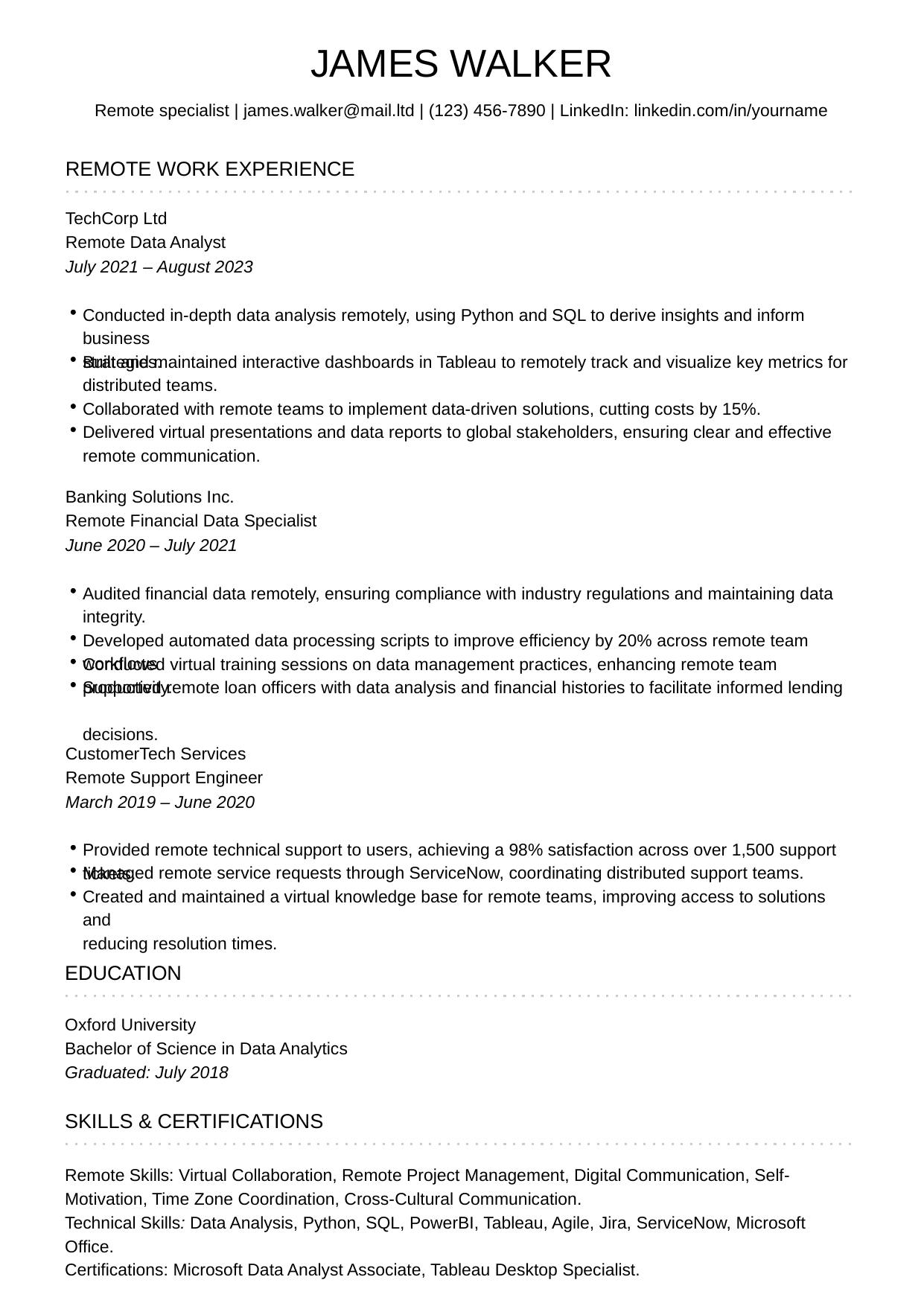

JAMES WALKER
Remote specialist | james.walker@mail.ltd | (123) 456-7890 | LinkedIn: linkedin.com/in/yourname
REMOTE WORK EXPERIENCE
TechCorp Ltd
Remote Data Analyst
July 2021 – August 2023
Conducted in-depth data analysis remotely, using Python and SQL to derive insights and inform business
strategies.

Built and maintained interactive dashboards in Tableau to remotely track and visualize key metrics for
distributed teams.

Collaborated with remote teams to implement data-driven solutions, cutting costs by 15%.

Delivered virtual presentations and data reports to global stakeholders, ensuring clear and effective
remote communication.

Banking Solutions Inc.
Remote Financial Data Specialist
June 2020 – July 2021
Audited financial data remotely, ensuring compliance with industry regulations and maintaining data
integrity.

Developed automated data processing scripts to improve efficiency by 20% across remote team workflows

Conducted virtual training sessions on data management practices, enhancing remote team productivity.

Supported remote loan officers with data analysis and financial histories to facilitate informed lending
decisions.

CustomerTech Services
Remote Support Engineer
March 2019 – June 2020
Provided remote technical support to users, achieving a 98% satisfaction across over 1,500 support tickets.

Managed remote service requests through ServiceNow, coordinating distributed support teams.

Created and maintained a virtual knowledge base for remote teams, improving access to solutions and
reducing resolution times.

EDUCATION
Oxford University
Bachelor of Science in Data Analytics
Graduated: July 2018
SKILLS & CERTIFICATIONS
Remote Skills: Virtual Collaboration, Remote Project Management, Digital Communication, Self-Motivation, Time Zone Coordination, Cross-Cultural Communication.
Technical Skills: Data Analysis, Python, SQL, PowerBI, Tableau, Agile, Jira, ServiceNow, Microsoft Office.
Certifications: Microsoft Data Analyst Associate, Tableau Desktop Specialist.